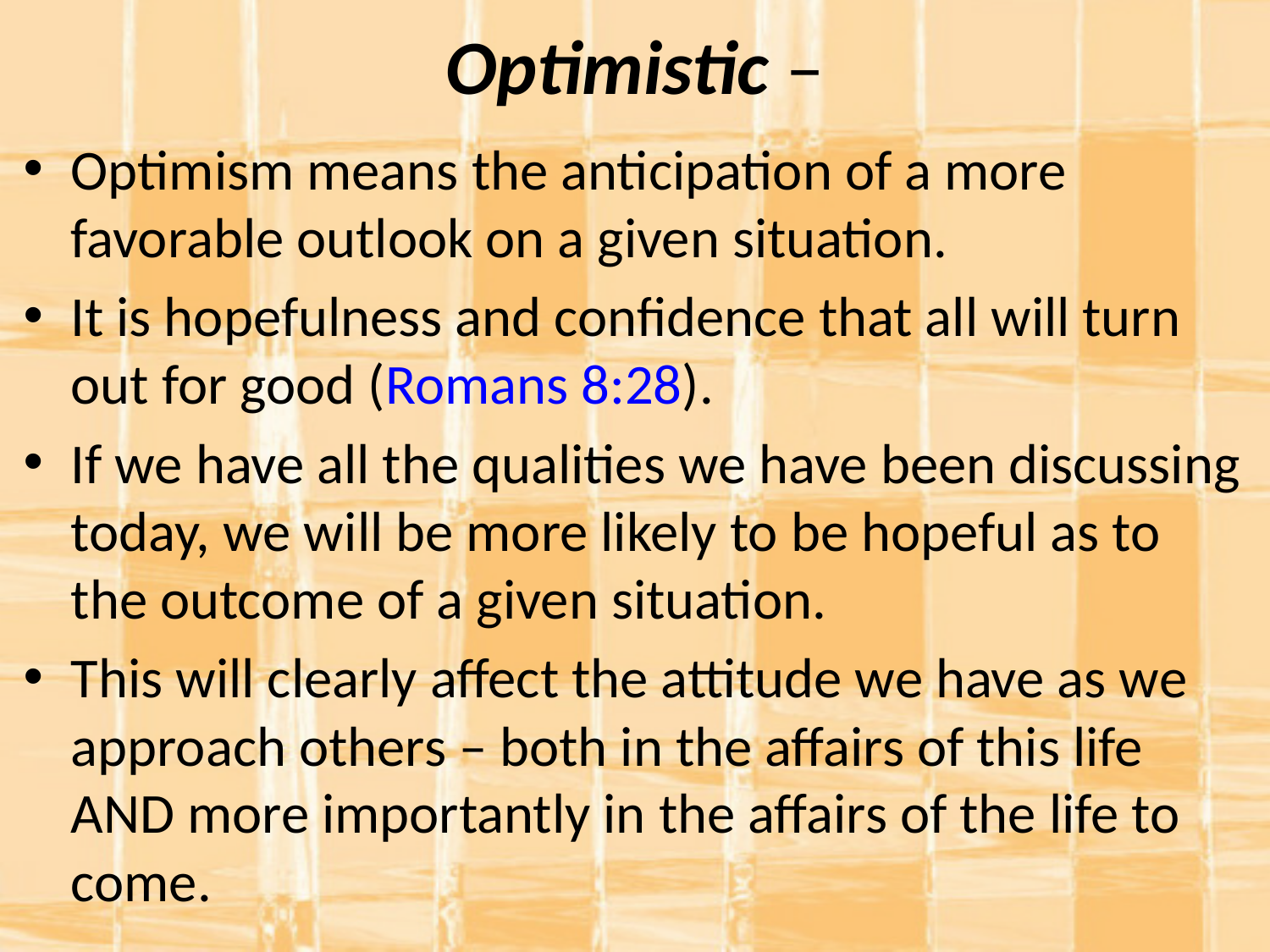

# Optimistic –
Optimism means the anticipation of a more favorable outlook on a given situation.
It is hopefulness and confidence that all will turn out for good (Romans 8:28).
If we have all the qualities we have been discussing today, we will be more likely to be hopeful as to the outcome of a given situation.
This will clearly affect the attitude we have as we approach others – both in the affairs of this life AND more importantly in the affairs of the life to come.